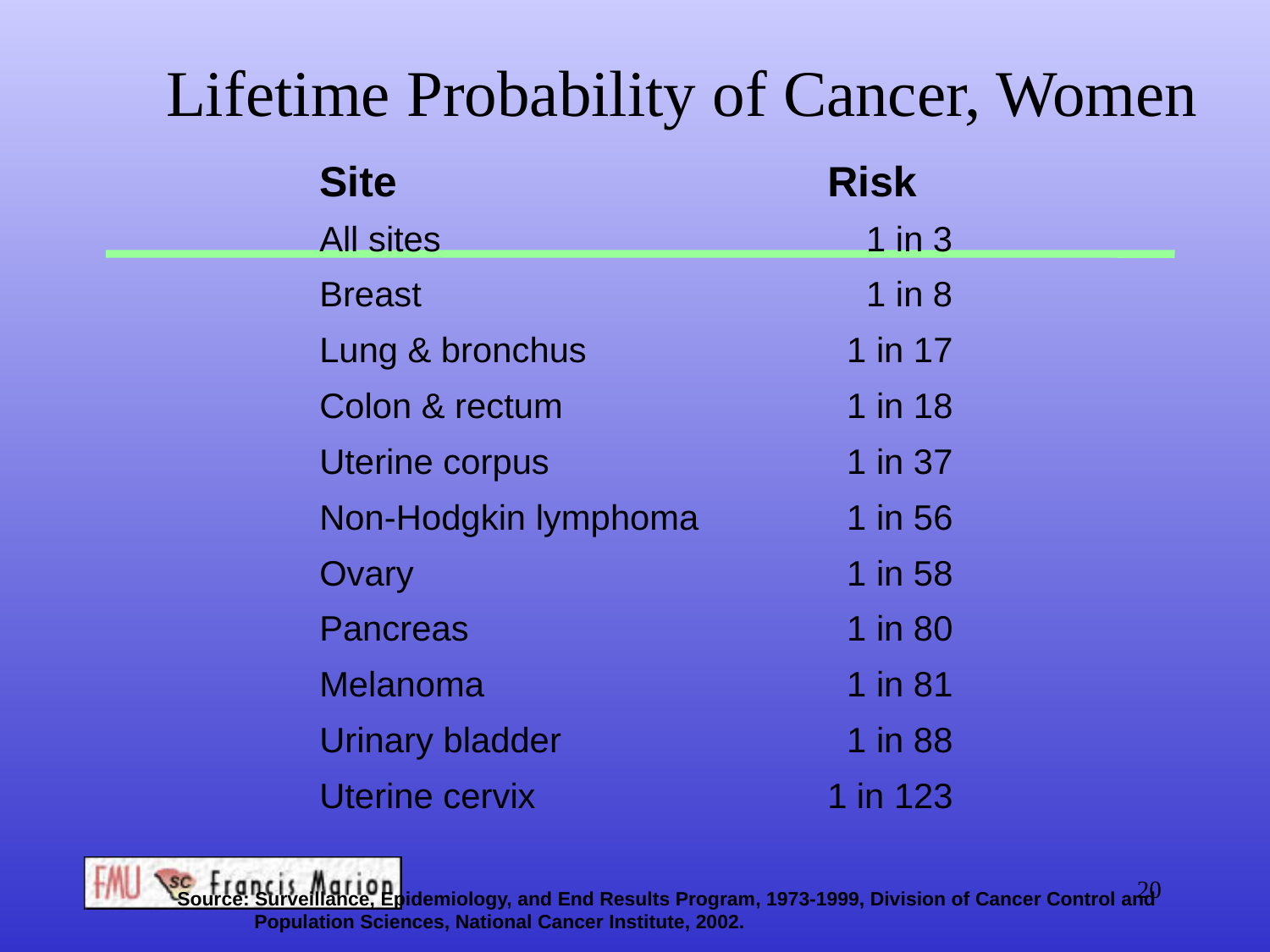

# Lifetime Probability of Cancer, Women
Site
Risk
All sites				    1 in 3
Breast				    1 in 8
Lung & bronchus		  1 in 17
Colon & rectum			  1 in 18
Uterine corpus			  1 in 37
Non-Hodgkin lymphoma		  1 in 56
Ovary				  1 in 58
Pancreas			  1 in 80
Melanoma 			  1 in 81
Urinary bladder			  1 in 88
Uterine cervix			1 in 123
20
Source: Surveillance, Epidemiology, and End Results Program, 1973-1999, Division of Cancer Control and
              Population Sciences, National Cancer Institute, 2002.